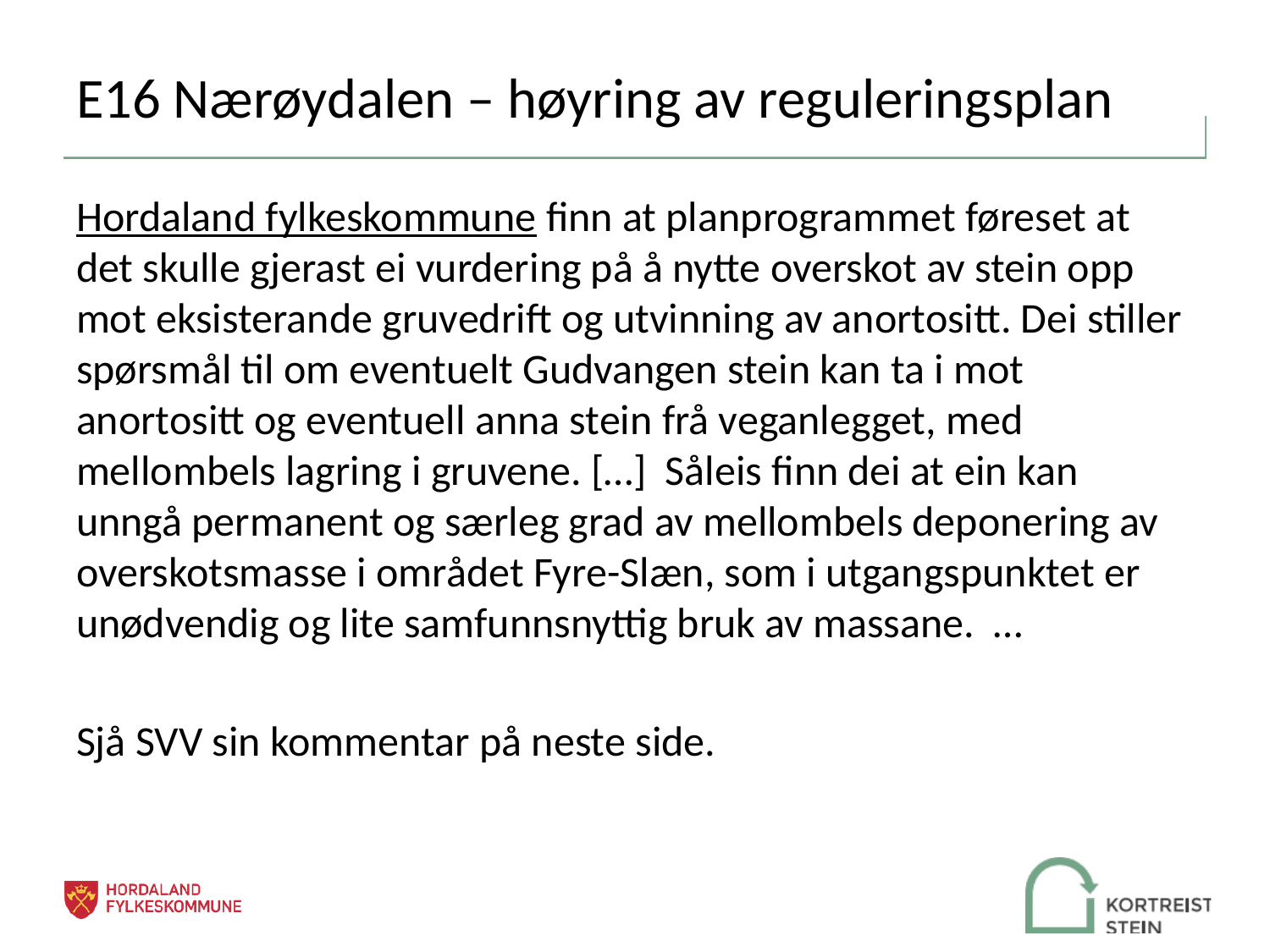

# E16 Nærøydalen – høyring av reguleringsplan
Hordaland fylkeskommune finn at planprogrammet føreset at det skulle gjerast ei vurdering på å nytte overskot av stein opp mot eksisterande gruvedrift og utvinning av anortositt. Dei stiller spørsmål til om eventuelt Gudvangen stein kan ta i mot anortositt og eventuell anna stein frå veganlegget, med mellombels lagring i gruvene. […]  Såleis finn dei at ein kan unngå permanent og særleg grad av mellombels deponering av overskotsmasse i området Fyre-Slæn, som i utgangspunktet er unødvendig og lite samfunnsnyttig bruk av massane.  …

Sjå SVV sin kommentar på neste side.